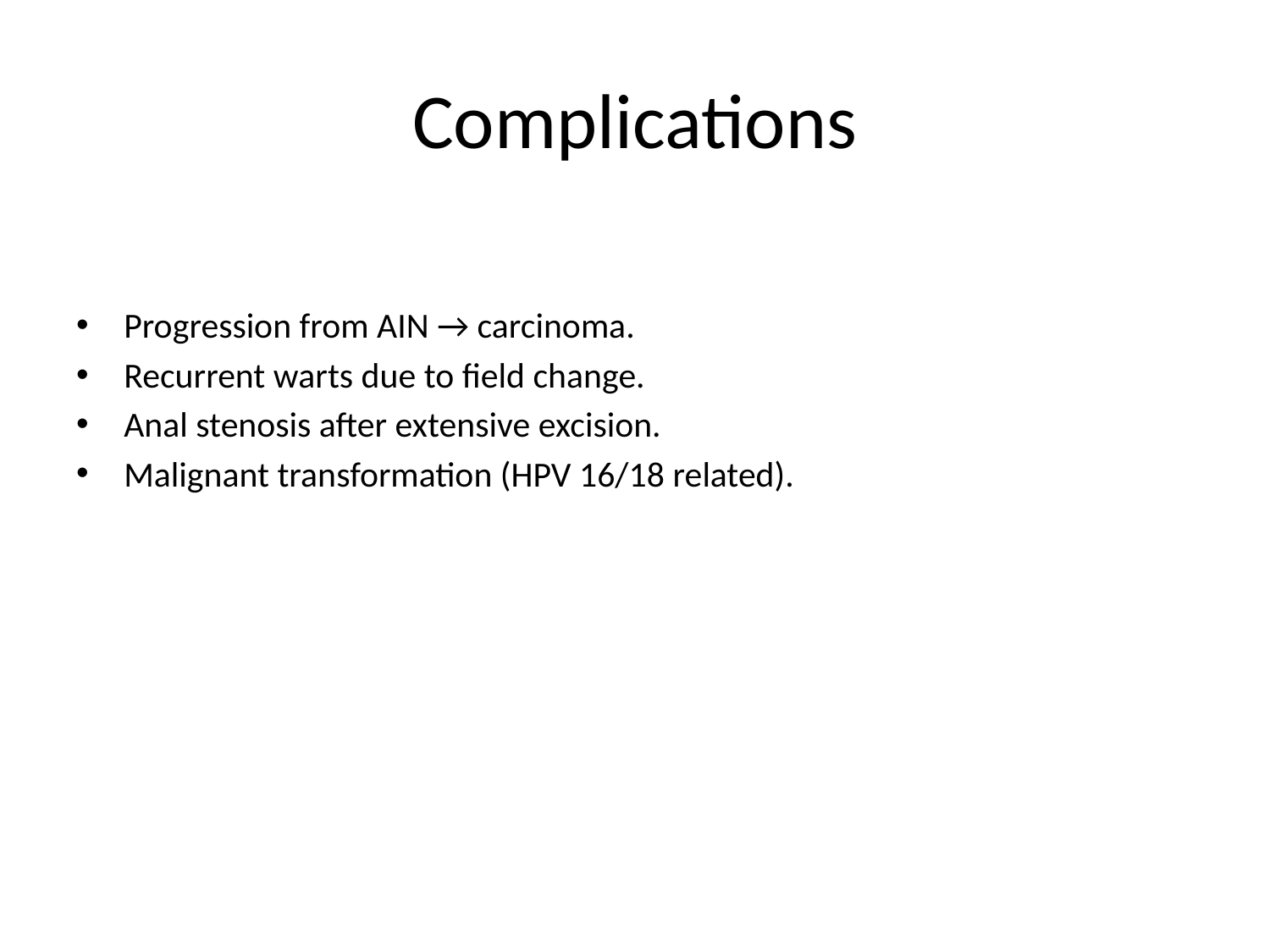

# Complications

Progression from AIN → carcinoma.
Recurrent warts due to field change.
Anal stenosis after extensive excision.
Malignant transformation (HPV 16/18 related).